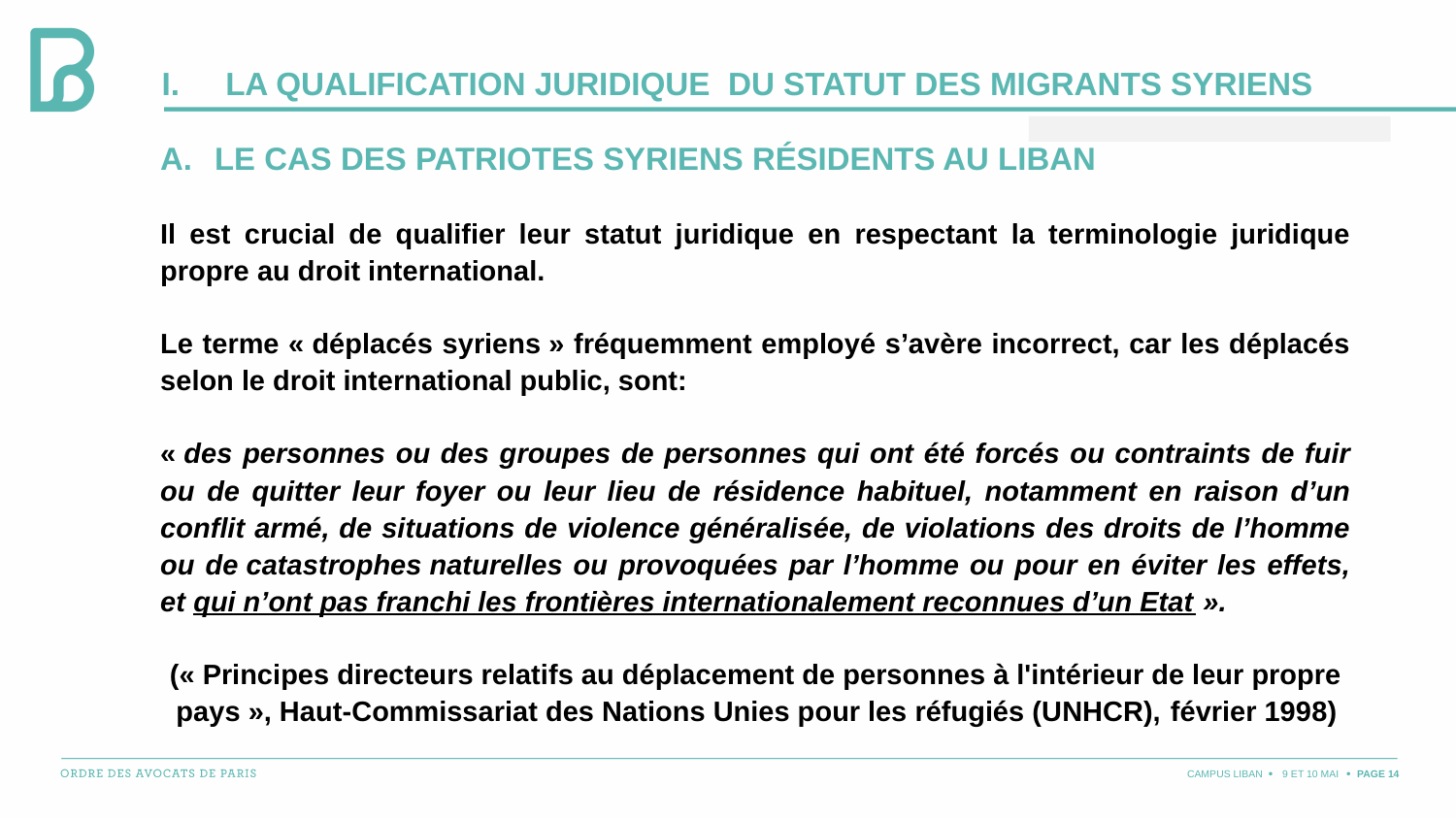

# LA QUALIFICATION JURIDIQUE  DU STATUT DES MIGRANTS SYRIENS

Le cas des patriotes syriens résidents au Liban
Il est crucial de qualifier leur statut juridique en respectant la terminologie juridique propre au droit international.
Le terme « déplacés syriens » fréquemment employé s’avère incorrect, car les déplacés selon le droit international public, sont:
« des personnes ou des groupes de personnes qui ont été forcés ou contraints de fuir ou de quitter leur foyer ou leur lieu de résidence habituel, notamment en raison d’un conflit armé, de situations de violence généralisée, de violations des droits de l’homme ou de catastrophes naturelles ou provoquées par l’homme ou pour en éviter les effets, et qui n’ont pas franchi les frontières internationalement reconnues d’un Etat ».
(« Principes directeurs relatifs au déplacement de personnes à l'intérieur de leur propre pays », Haut-Commissariat des Nations Unies pour les réfugiés (UNHCR),‎ février 1998)

CAMPUS LIBAN
9 ET 10 MAI